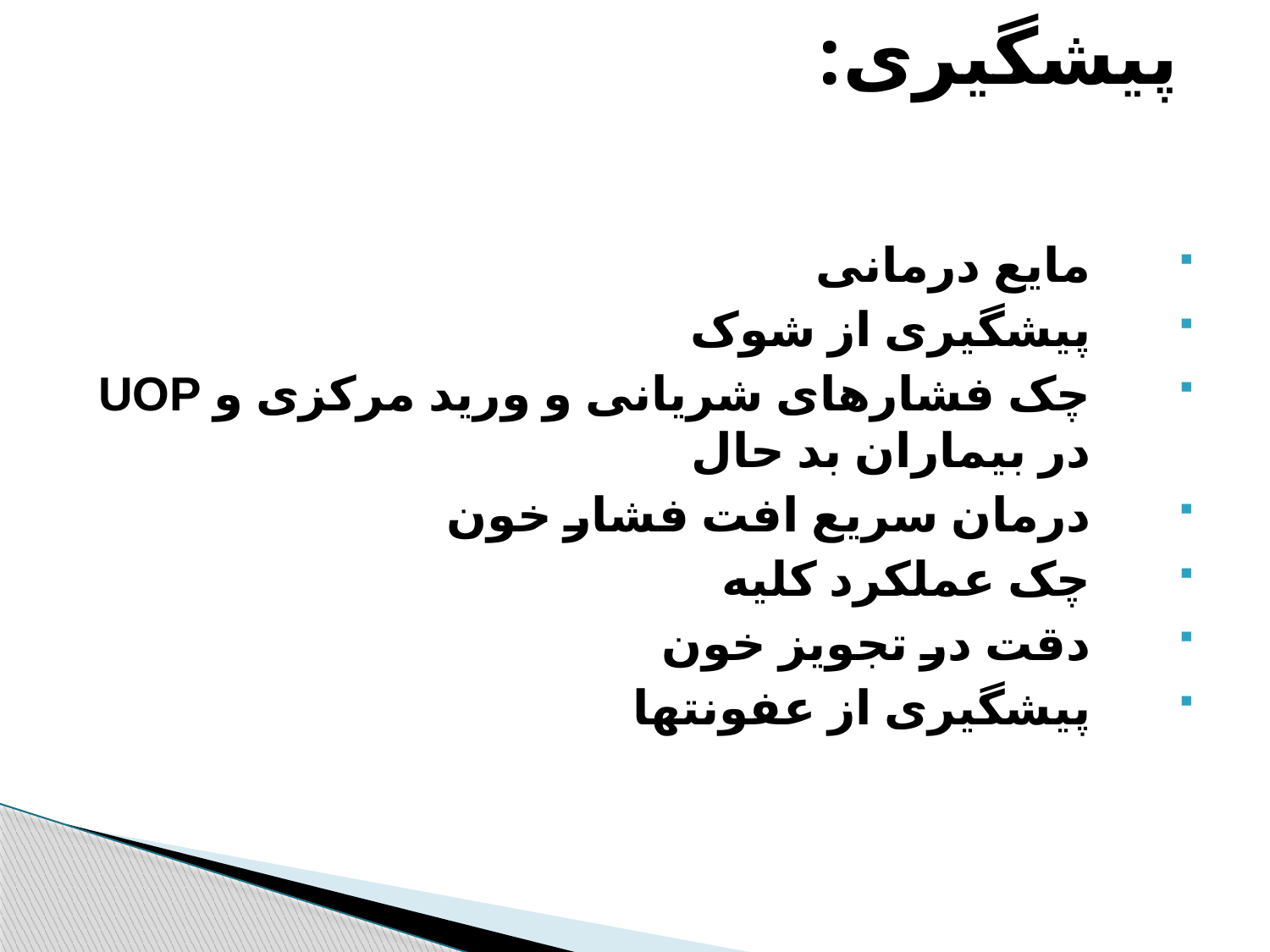

پیشگیری:

مایع درمانی
پیشگیری از شوک
چک فشارهای شریانی و ورید مرکزی و UOP در بیماران بد حال
درمان سریع افت فشار خون
چک عملکرد کلیه
دقت در تجویز خون
پیشگیری از عفونتها

#